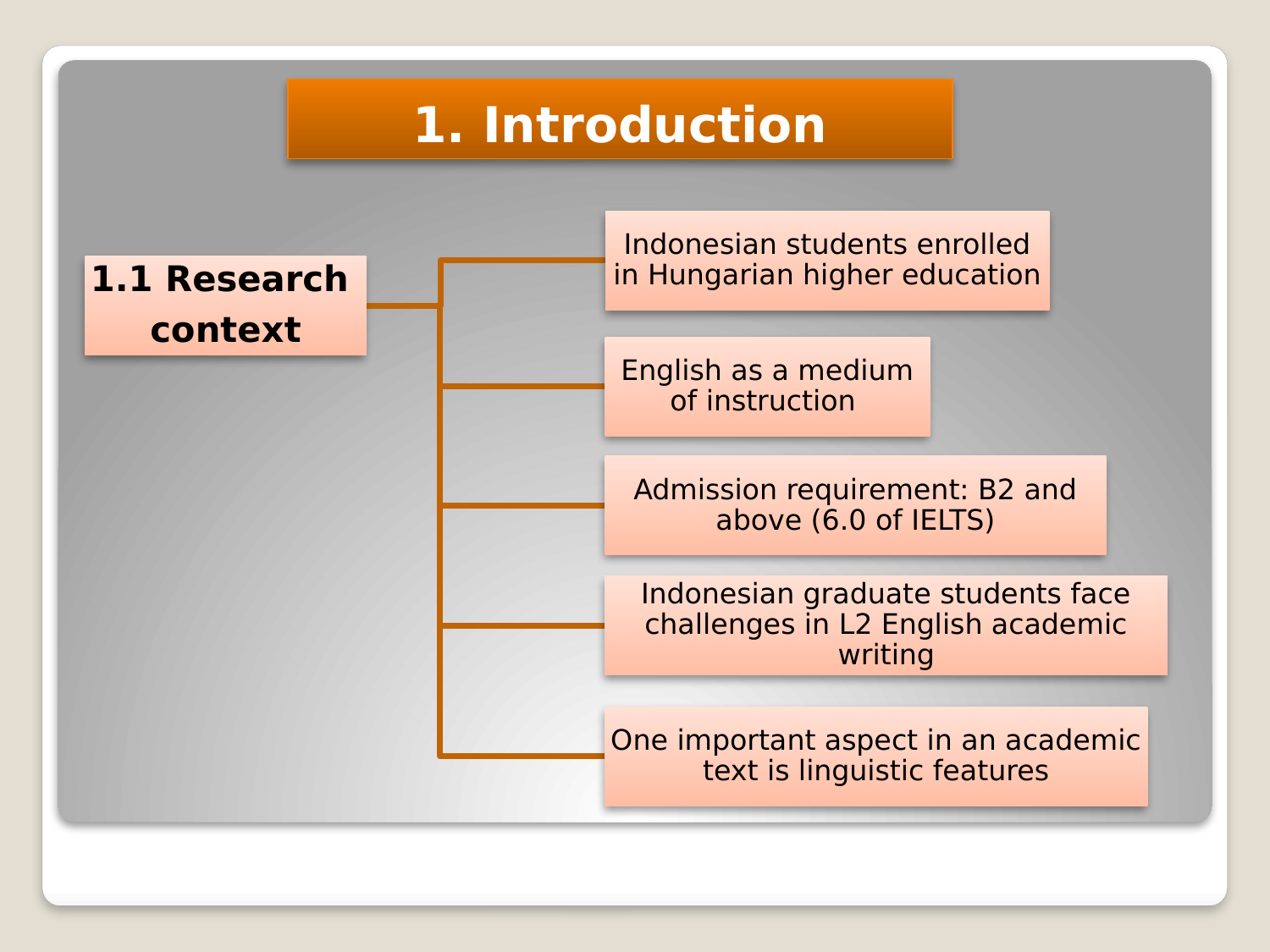

# 1. Introduction

1.1 Research
context
Indonesian students enrolled in Hungarian higher education
One important aspect in an academic text is linguistic features
Indonesian graduate students face challenges in L2 English academic writing
Admission requirement: B2 and above (6.0 of IELTS)
English as a medium of instruction